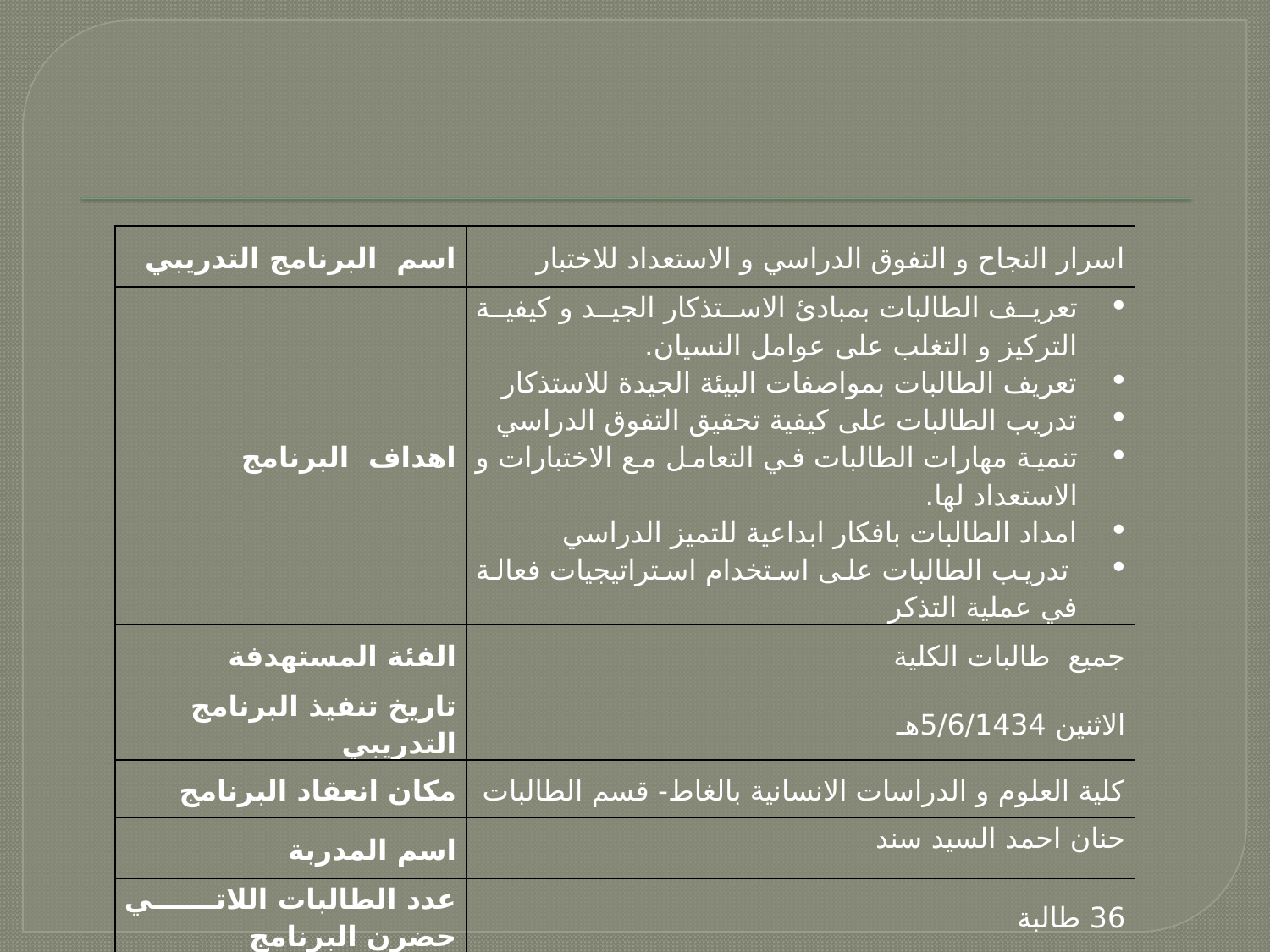

#
| اسم البرنامج التدريبي | اسرار النجاح و التفوق الدراسي و الاستعداد للاختبار |
| --- | --- |
| اهداف البرنامج | تعريف الطالبات بمبادئ الاستذكار الجيد و كيفية التركيز و التغلب على عوامل النسيان. تعريف الطالبات بمواصفات البيئة الجيدة للاستذكار تدريب الطالبات على كيفية تحقيق التفوق الدراسي تنمية مهارات الطالبات في التعامل مع الاختبارات و الاستعداد لها. امداد الطالبات بافكار ابداعية للتميز الدراسي تدريب الطالبات على استخدام استراتيجيات فعالة في عملية التذكر |
| الفئة المستهدفة | جميع طالبات الكلية |
| تاريخ تنفيذ البرنامج التدريبي | الاثنين 5/6/1434هـ |
| مكان انعقاد البرنامج | كلية العلوم و الدراسات الانسانية بالغاط- قسم الطالبات |
| اسم المدربة | حنان احمد السيد سند |
| عدد الطالبات اللاتي حضرن البرنامج | 36 طالبة |